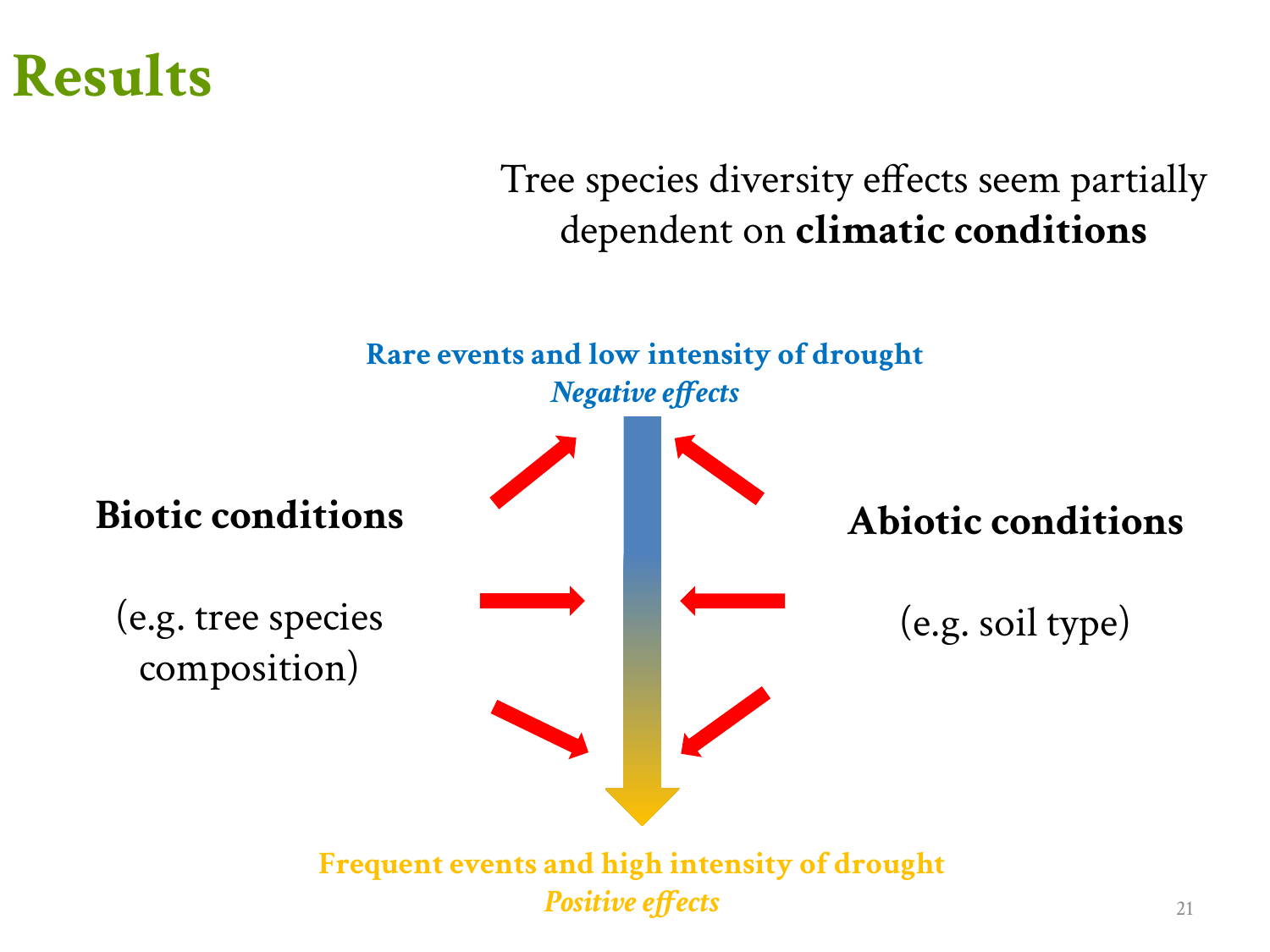

Results
Tree species diversity effects seem partially dependent on climatic conditions
Rare events and low intensity of drought
Negative effects

Biotic conditions

(e.g. tree species composition)

Abiotic conditions

(e.g. soil type)

Frequent events and high intensity of drought
Positive effects
21